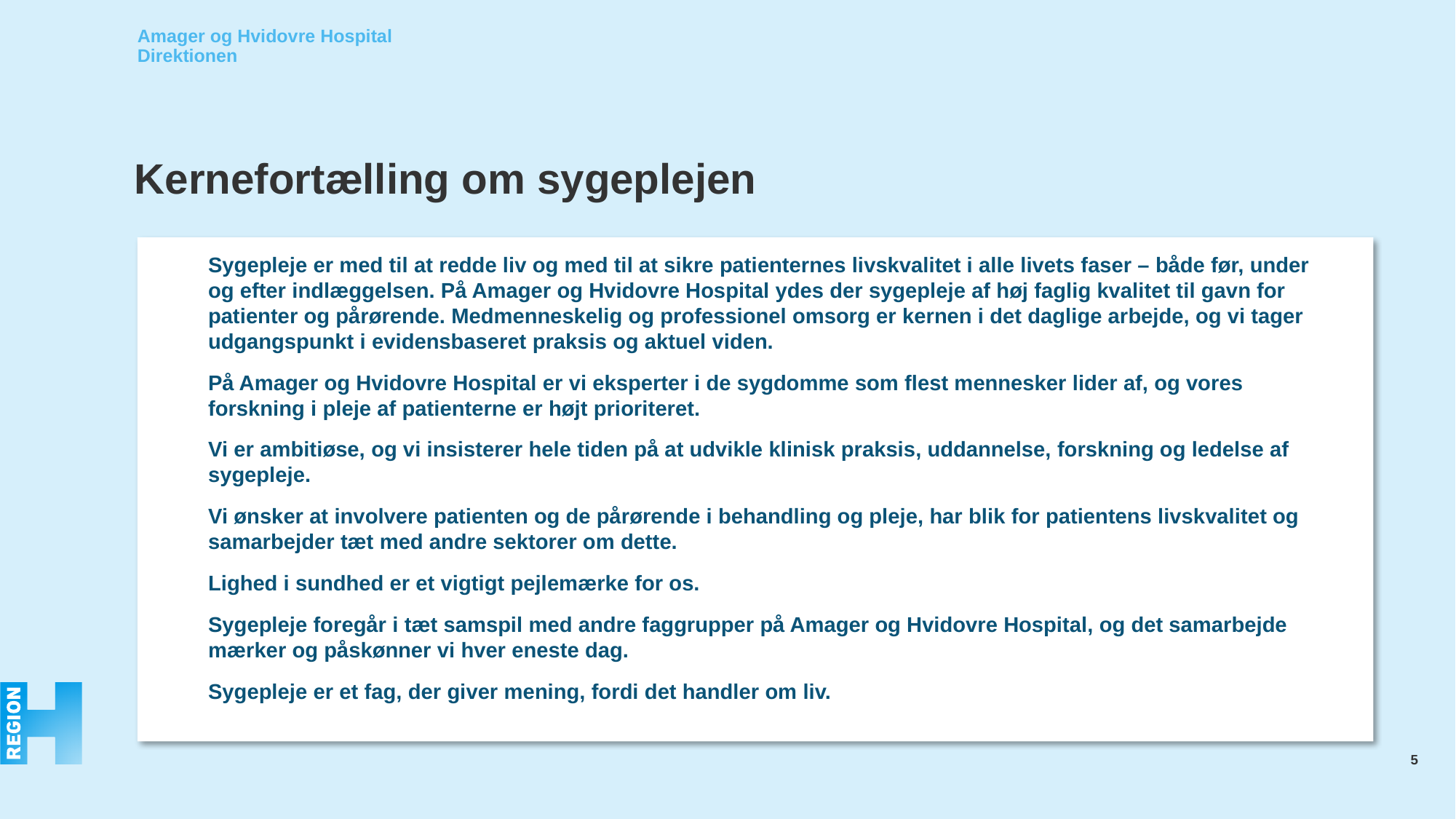

# Kernefortælling om sygeplejen

Sygepleje er med til at redde liv og med til at sikre patienternes livskvalitet i alle livets faser – både før, under og efter indlæggelsen. På Amager og Hvidovre Hospital ydes der sygepleje af høj faglig kvalitet til gavn for patienter og pårørende. Medmenneskelig og professionel omsorg er kernen i det daglige arbejde, og vi tager udgangspunkt i evidensbaseret praksis og aktuel viden.
På Amager og Hvidovre Hospital er vi eksperter i de sygdomme som flest mennesker lider af, og vores forskning i pleje af patienterne er højt prioriteret.
Vi er ambitiøse, og vi insisterer hele tiden på at udvikle klinisk praksis, uddannelse, forskning og ledelse af sygepleje.
Vi ønsker at involvere patienten og de pårørende i behandling og pleje, har blik for patientens livskvalitet og samarbejder tæt med andre sektorer om dette.
Lighed i sundhed er et vigtigt pejlemærke for os.
Sygepleje foregår i tæt samspil med andre faggrupper på Amager og Hvidovre Hospital, og det samarbejde mærker og påskønner vi hver eneste dag.
Sygepleje er et fag, der giver mening, fordi det handler om liv.

5
KERNEFORTÆLLING OM SYGEPLEJEN
SYGEPLEJEFAGLIG REFERENCERAMME
STRATEGI
STRATEGISKE INDSATSER I SYGEPLEJEN